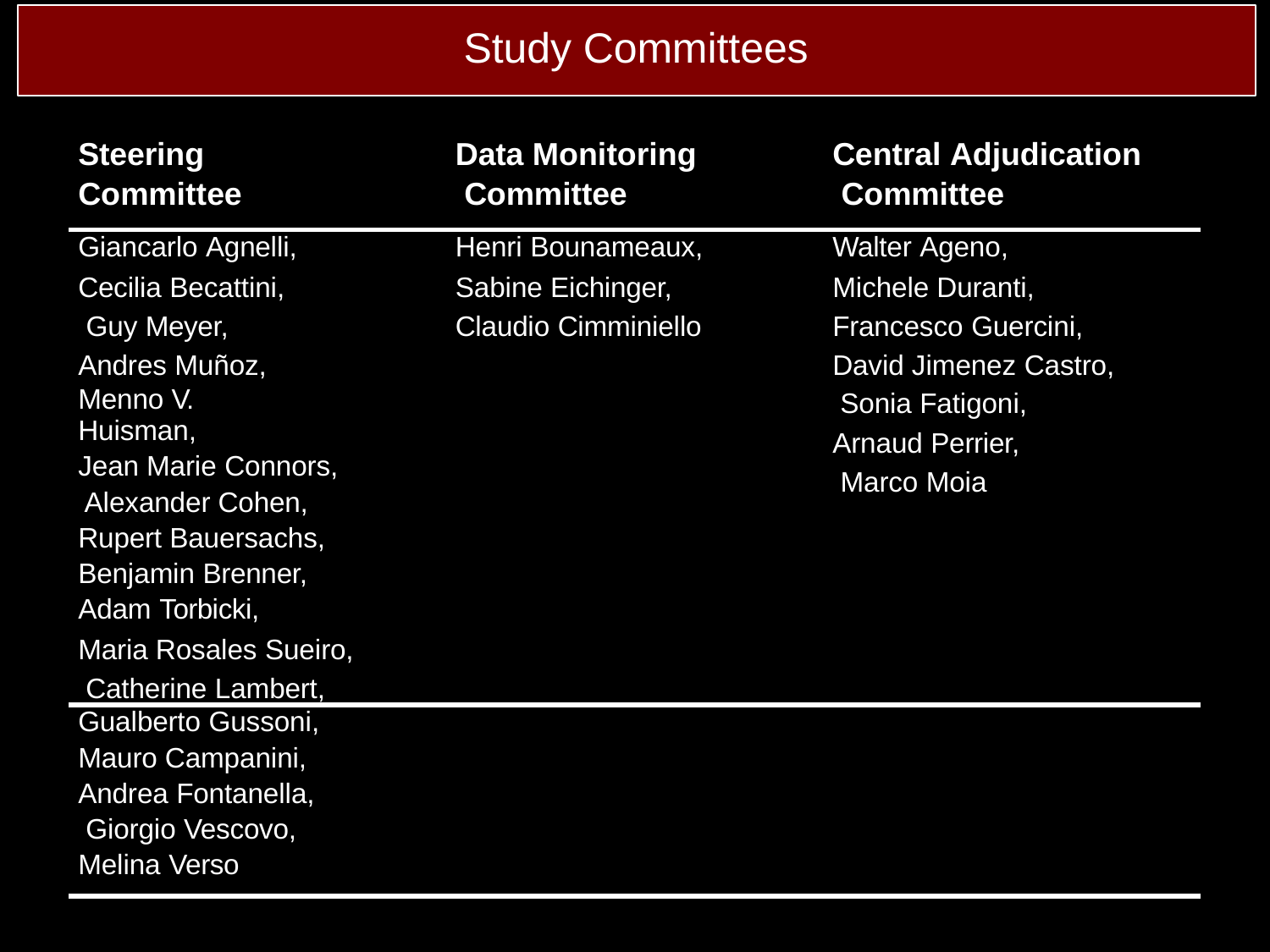

# Study Committees
| Steering Committee | Data Monitoring Committee | Central Adjudication Committee |
| --- | --- | --- |
| Giancarlo Agnelli, Cecilia Becattini, Guy Meyer, Andres Muñoz, Menno V. Huisman, Jean Marie Connors, Alexander Cohen, Rupert Bauersachs, Benjamin Brenner, Adam Torbicki, Maria Rosales Sueiro, Catherine Lambert, | Henri Bounameaux, Sabine Eichinger, Claudio Cimminiello | Walter Ageno, Michele Duranti, Francesco Guercini, David Jimenez Castro, Sonia Fatigoni, Arnaud Perrier, Marco Moia |
| Gualberto Gussoni, Mauro Campanini, Andrea Fontanella, Giorgio Vescovo, Melina Verso |  |  |